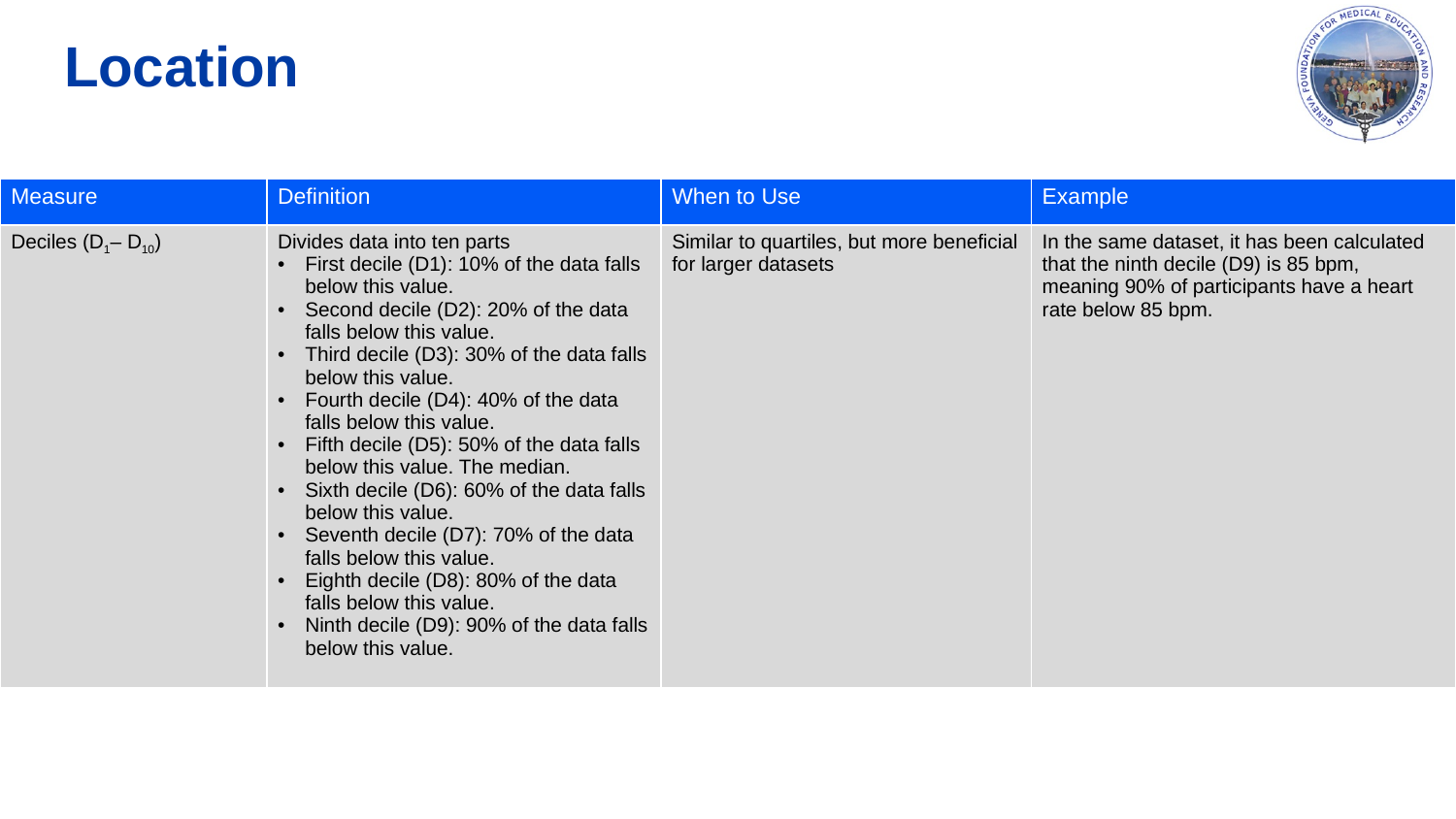

# Location
| Measure | Definition | When to Use | Example |
| --- | --- | --- | --- |
| Deciles (D1– D10) | Divides data into ten parts First decile (D1): 10% of the data falls below this value. Second decile (D2): 20% of the data falls below this value. Third decile (D3): 30% of the data falls below this value. Fourth decile (D4): 40% of the data falls below this value. Fifth decile (D5): 50% of the data falls below this value. The median. Sixth decile (D6): 60% of the data falls below this value. Seventh decile (D7): 70% of the data falls below this value. Eighth decile (D8): 80% of the data falls below this value. Ninth decile (D9): 90% of the data falls below this value. | Similar to quartiles, but more beneficial for larger datasets | In the same dataset, it has been calculated that the ninth decile (D9) is 85 bpm, meaning 90% of participants have a heart rate below 85 bpm. |